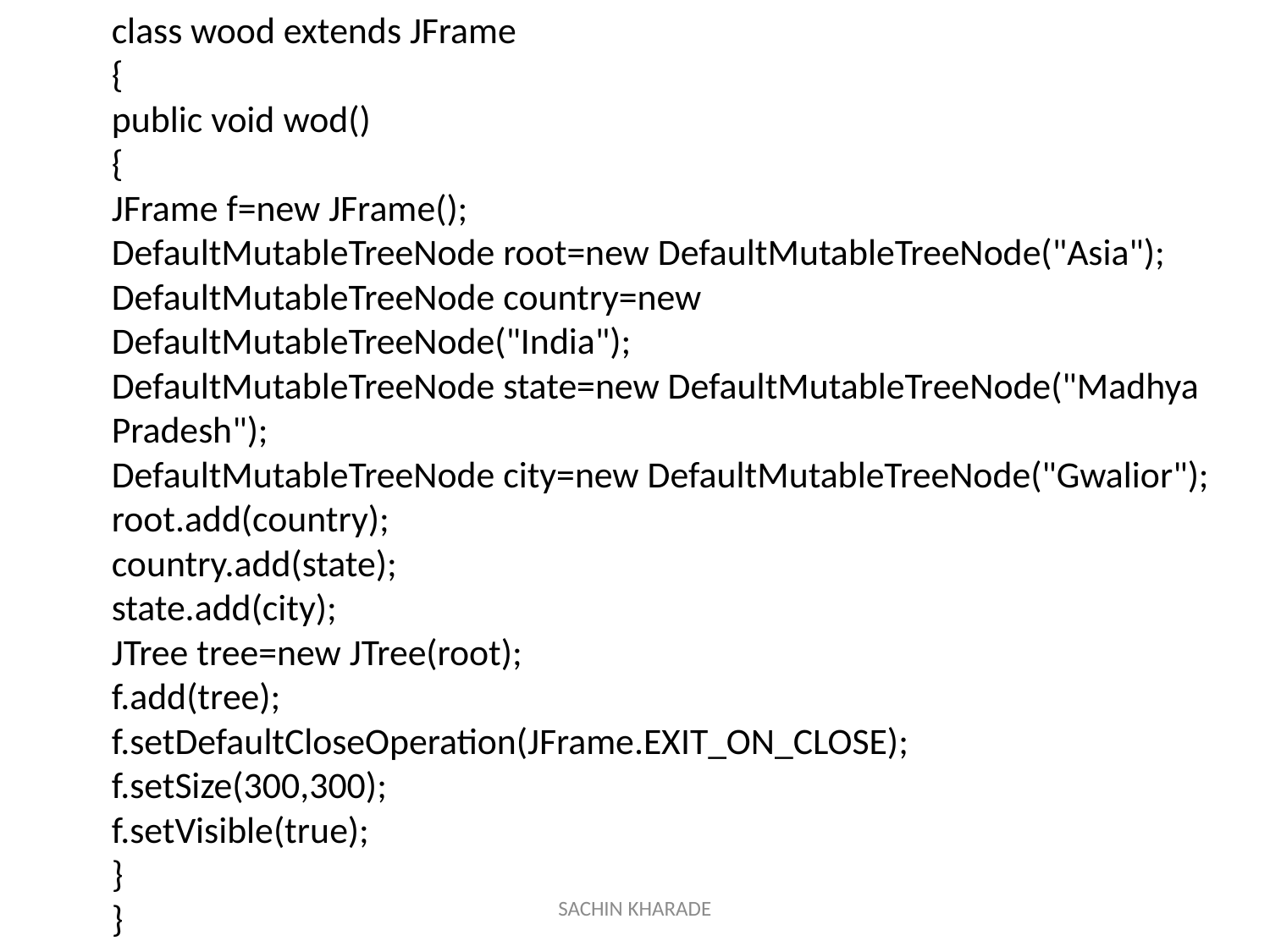

class wood extends JFrame
{
public void wod()
{
JFrame f=new JFrame();
DefaultMutableTreeNode root=new DefaultMutableTreeNode("Asia");
DefaultMutableTreeNode country=new DefaultMutableTreeNode("India"); 
DefaultMutableTreeNode state=new DefaultMutableTreeNode("Madhya Pradesh");
DefaultMutableTreeNode city=new DefaultMutableTreeNode("Gwalior");
root.add(country);
country.add(state);
state.add(city);
JTree tree=new JTree(root);
f.add(tree);
f.setDefaultCloseOperation(JFrame.EXIT_ON_CLOSE);
f.setSize(300,300);
f.setVisible(true);
}
}
SACHIN KHARADE